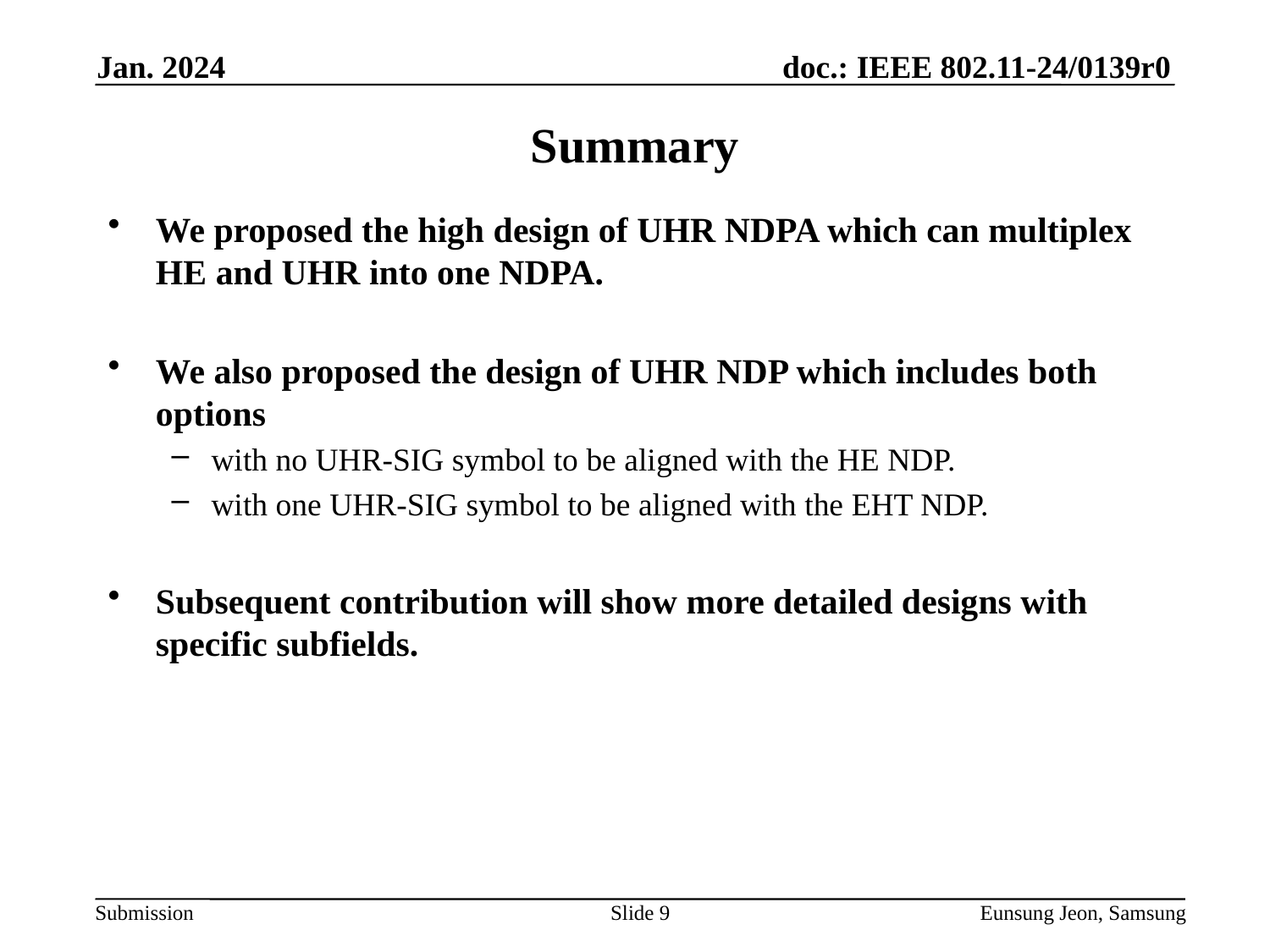

Jan. 2024
# Summary
We proposed the high design of UHR NDPA which can multiplex HE and UHR into one NDPA.

We also proposed the design of UHR NDP which includes both options
with no UHR-SIG symbol to be aligned with the HE NDP.
with one UHR-SIG symbol to be aligned with the EHT NDP.

Subsequent contribution will show more detailed designs with specific subfields.

Slide 9
Eunsung Jeon, Samsung